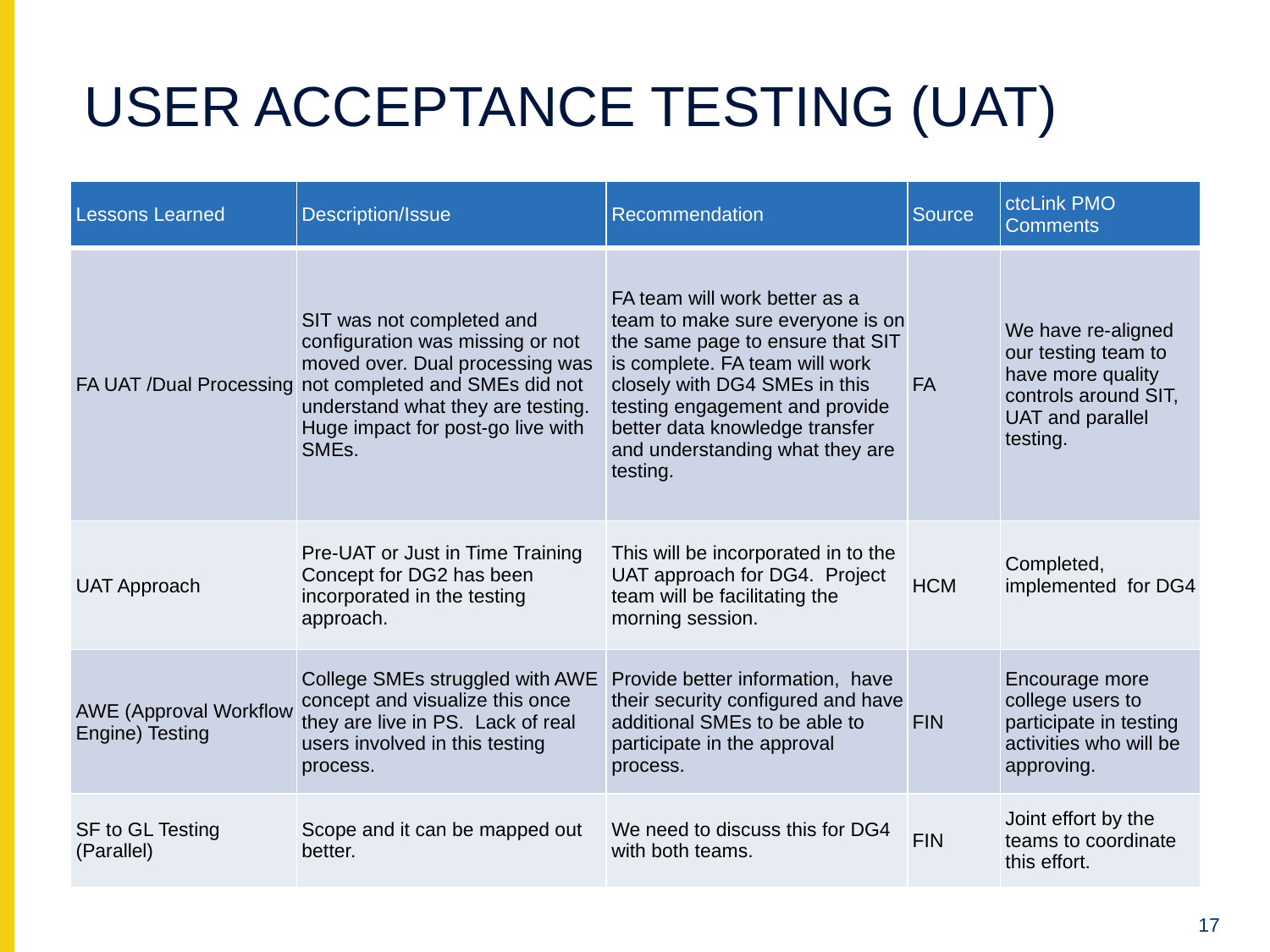

# User acceptance testing (UAT)
| Lessons Learned | Description/Issue | Recommendation | Source | ctcLink PMO Comments |
| --- | --- | --- | --- | --- |
| FA UAT /Dual Processing | SIT was not completed and configuration was missing or not moved over. Dual processing was not completed and SMEs did not understand what they are testing. Huge impact for post-go live with SMEs. | FA team will work better as a team to make sure everyone is on the same page to ensure that SIT is complete. FA team will work closely with DG4 SMEs in this testing engagement and provide better data knowledge transfer and understanding what they are testing. | FA | We have re-aligned our testing team to have more quality controls around SIT, UAT and parallel testing. |
| UAT Approach | Pre-UAT or Just in Time Training Concept for DG2 has been incorporated in the testing approach. | This will be incorporated in to the UAT approach for DG4. Project team will be facilitating the morning session. | HCM | Completed, implemented for DG4 |
| AWE (Approval Workflow Engine) Testing | College SMEs struggled with AWE concept and visualize this once they are live in PS. Lack of real users involved in this testing process. | Provide better information, have their security configured and have additional SMEs to be able to participate in the approval process. | FIN | Encourage more college users to participate in testing activities who will be approving. |
| SF to GL Testing (Parallel) | Scope and it can be mapped out better. | We need to discuss this for DG4 with both teams. | FIN | Joint effort by the teams to coordinate this effort. |
17